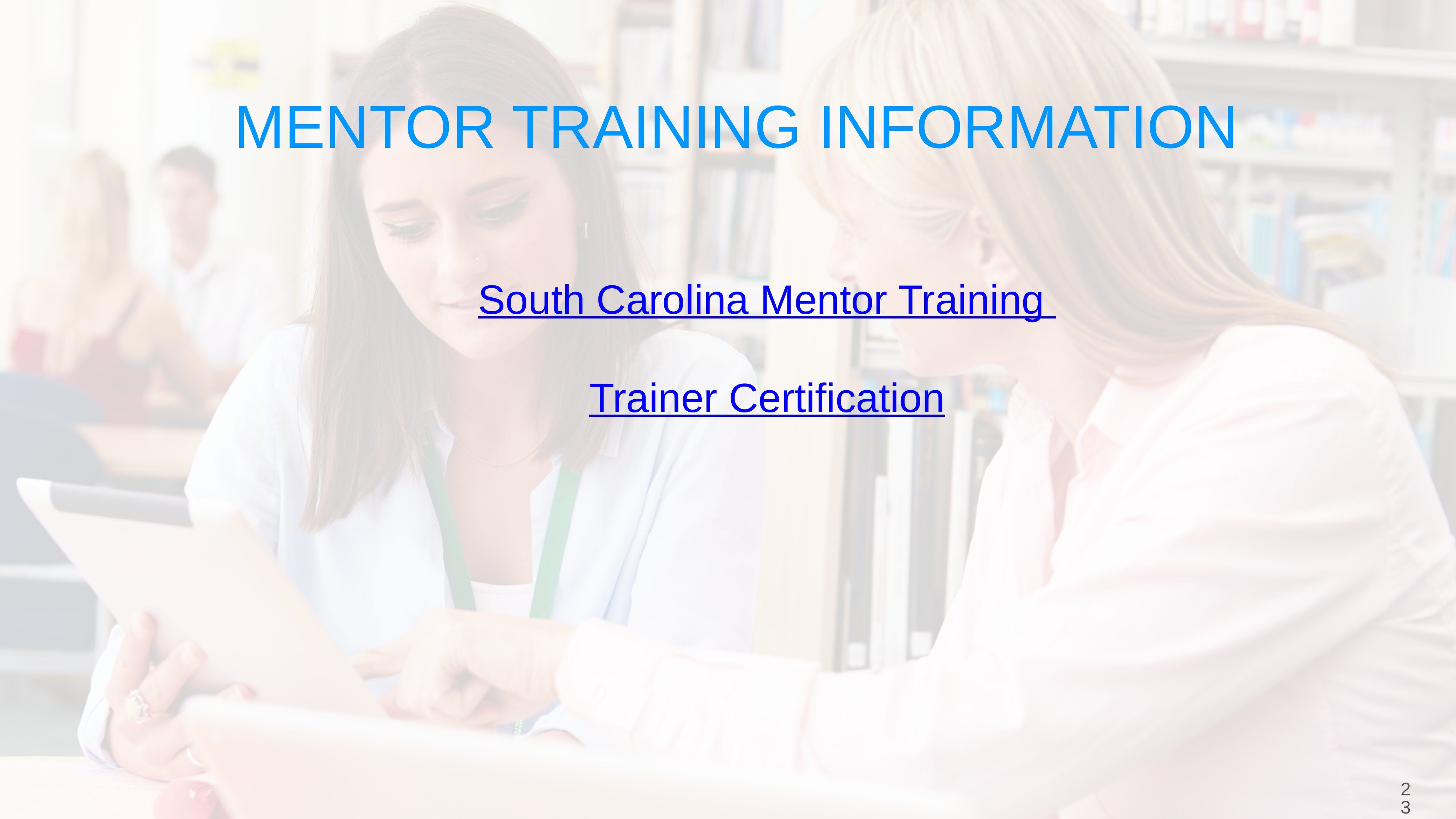

# Mentor training Information

South Carolina Mentor Training

Trainer Certification
23